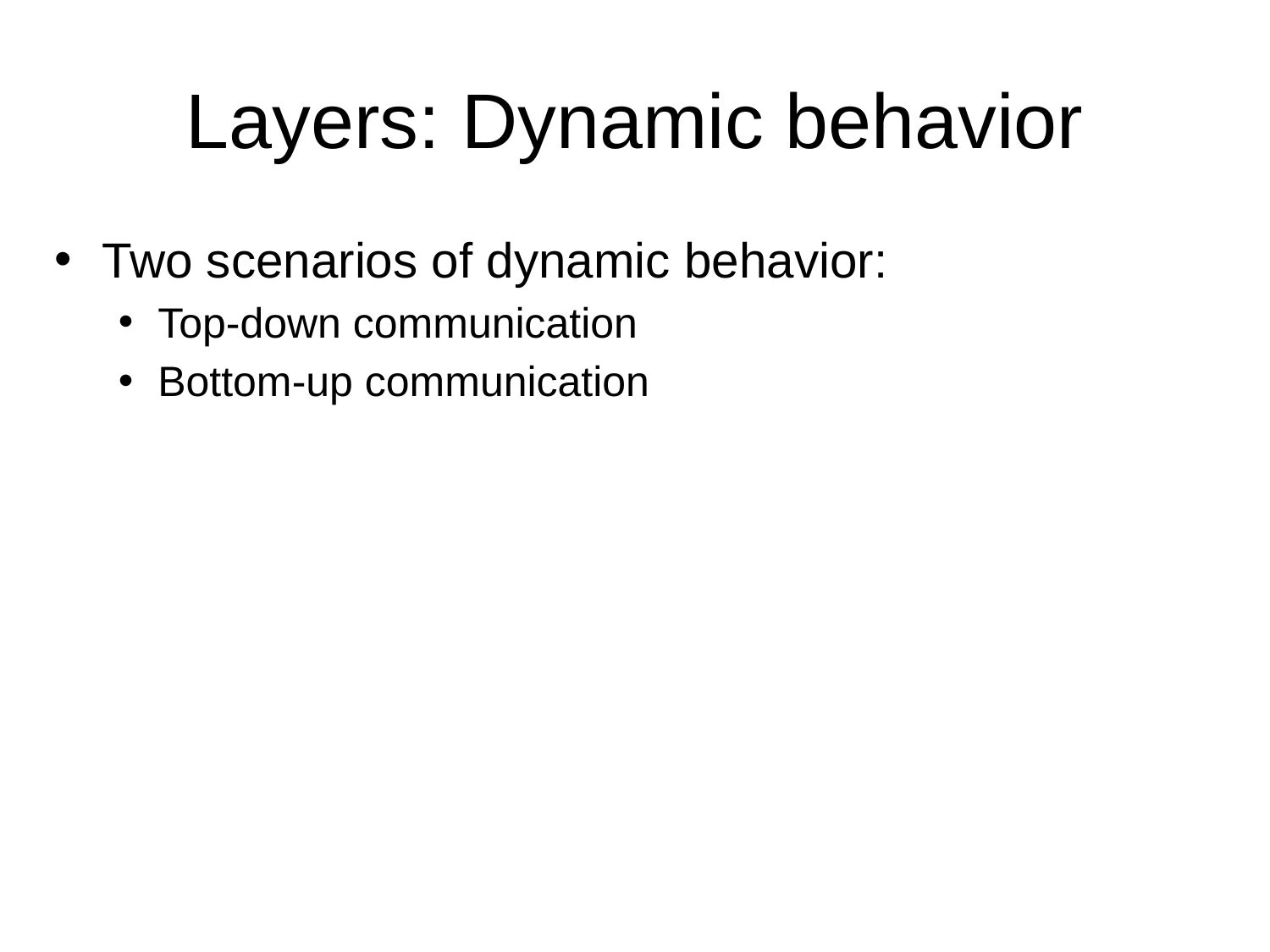

# Layers: Dynamic behavior
Two scenarios of dynamic behavior:
Top-down communication
Bottom-up communication